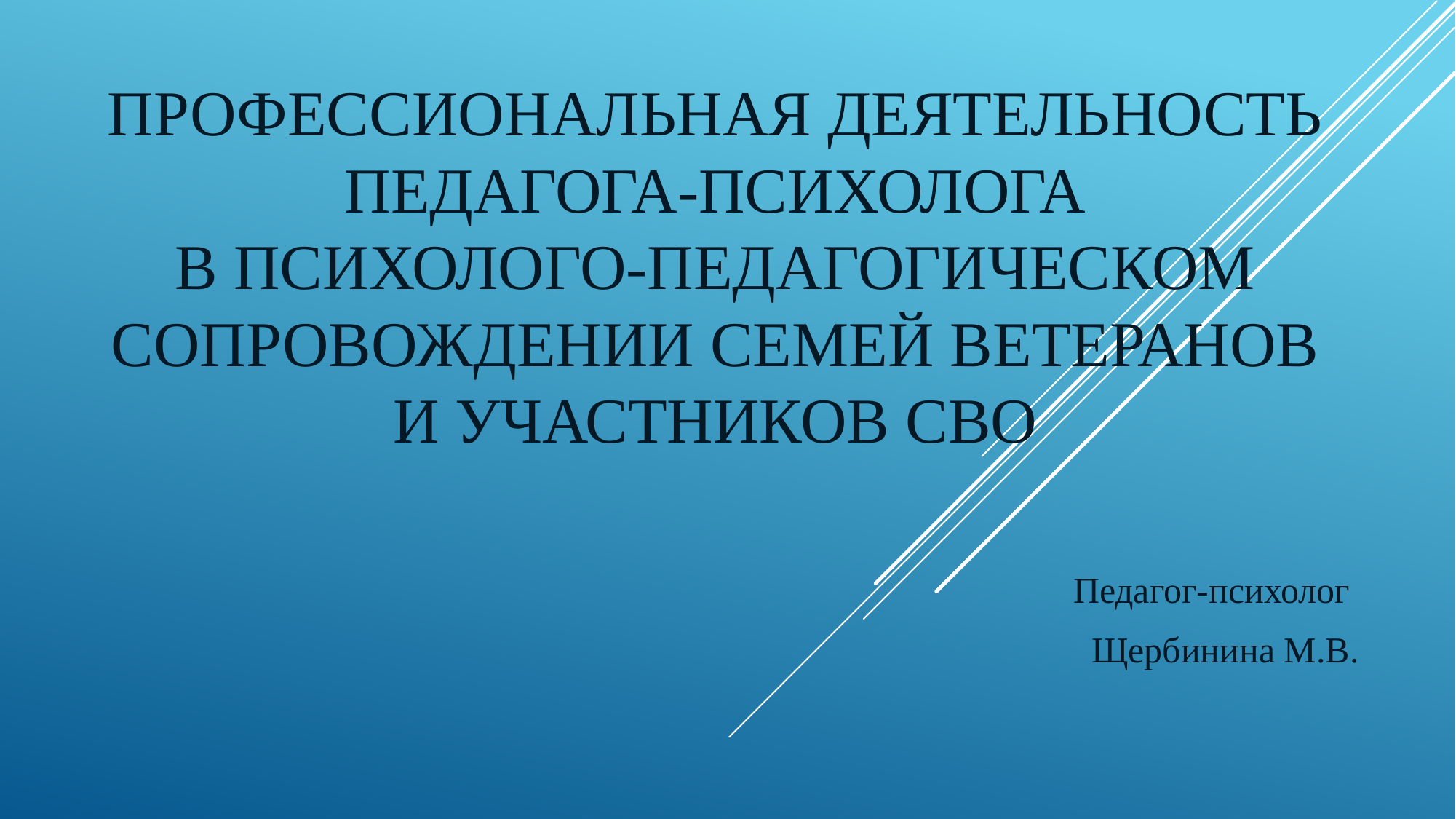

# Профессиональная деятельность педагога-психолога в психолого-педагогическом сопровождении семей ветеранов и участников СВО
Педагог-психолог
Щербинина М.В.